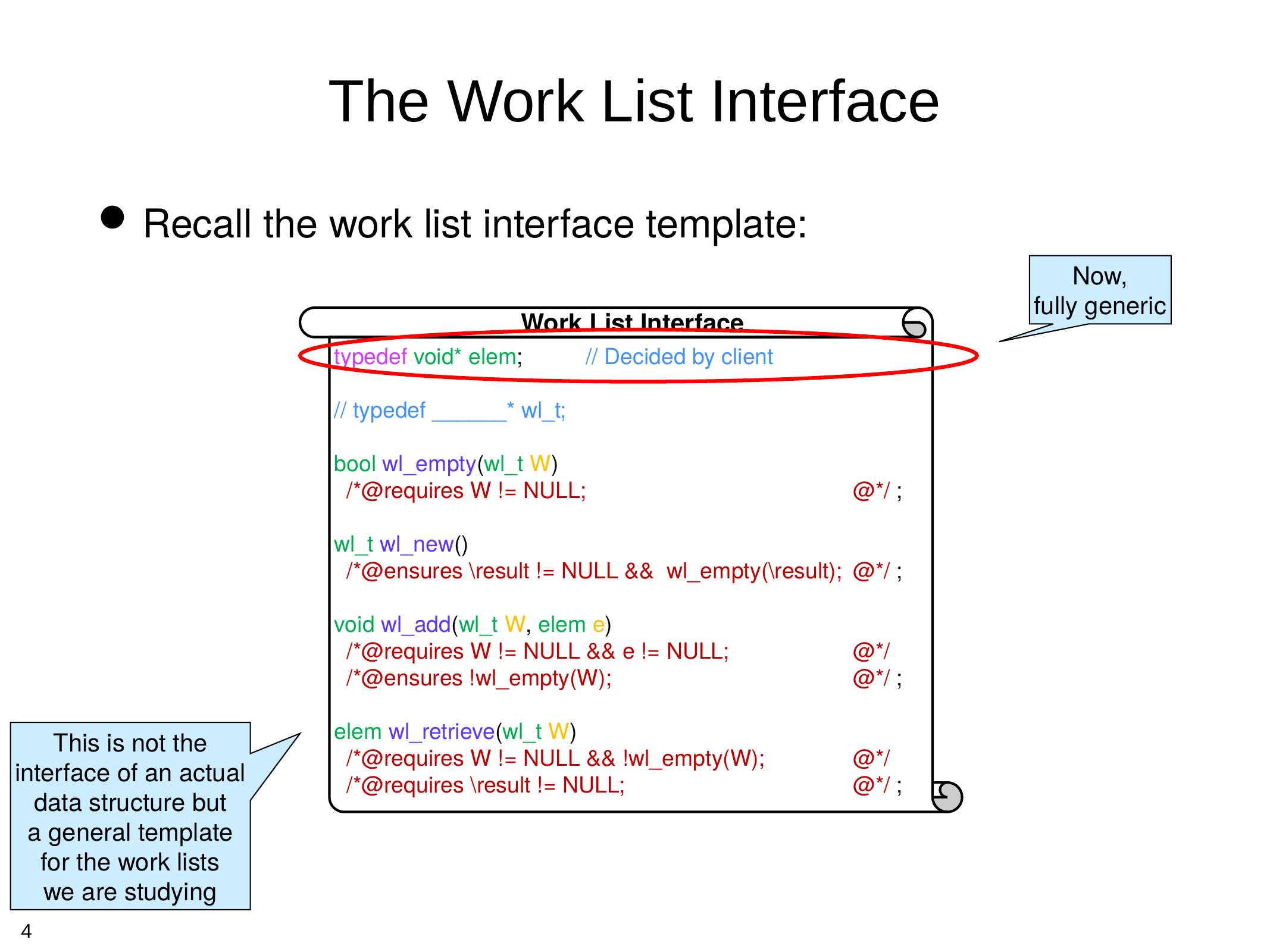

# The Work List Interface
Recall the work list interface template:
Now,
fully generic
Work List Interface
typedef void* elem;          // Decided by client

// typedef ______* wl_t;

bool wl_empty(wl_t W)
  /*@requires W != NULL;	@*/ ;

wl_t wl_new()
  /*@ensures \result != NULL &&  wl_empty(\result);	@*/ ;

void wl_add(wl_t W, elem e)
  /*@requires W != NULL && e != NULL;	@*/
  /*@ensures !wl_empty(W);	@*/ ;

elem wl_retrieve(wl_t W)
  /*@requires W != NULL && !wl_empty(W);	@*/
  /*@requires \result != NULL;	@*/ ;

This is not the
interface of an actual
data structure but
a general template
for the work lists
we are studying
4